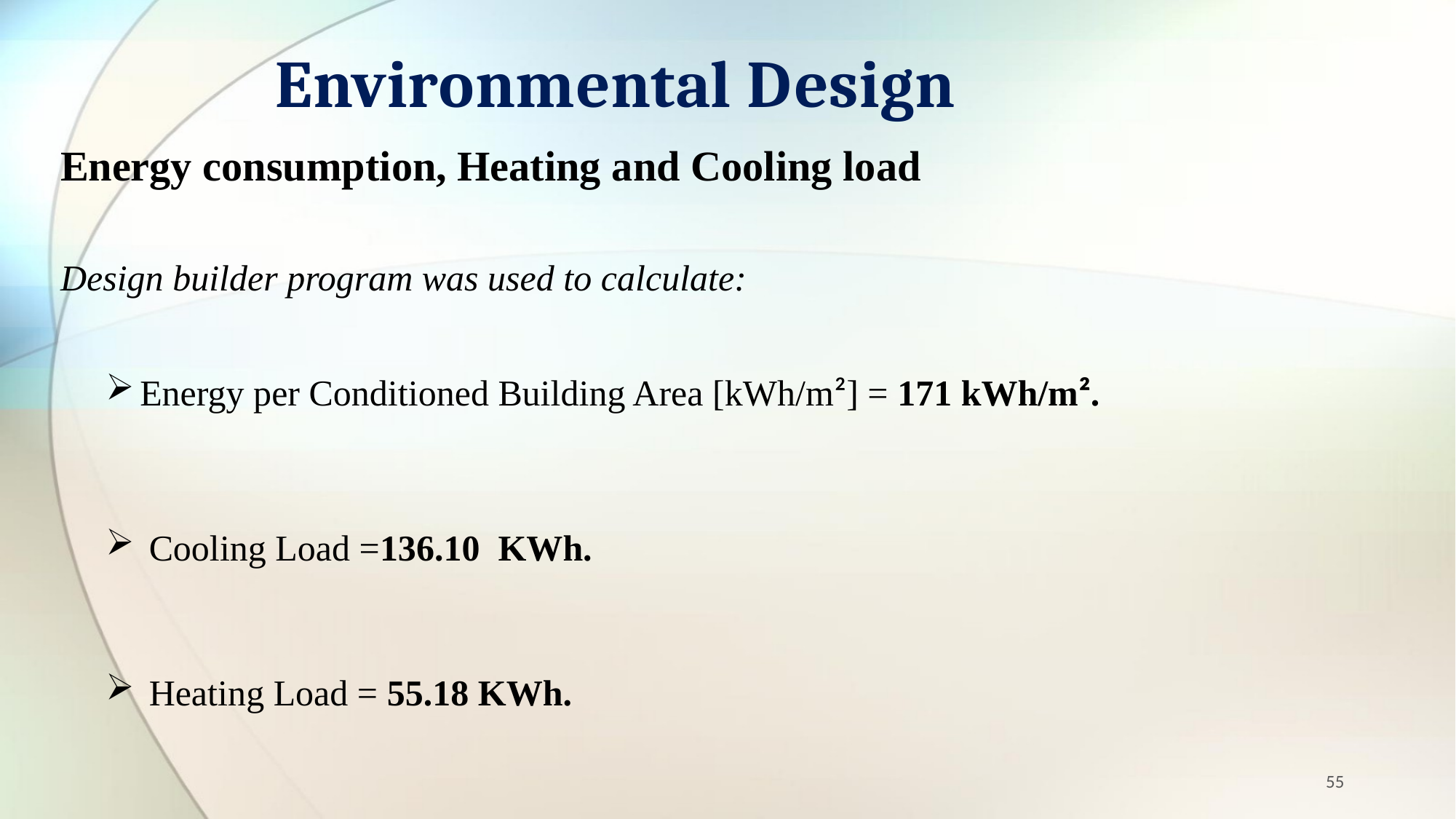

# Environmental Design
Energy consumption, Heating and Cooling load

Design builder program was used to calculate:
Energy per Conditioned Building Area [kWh/m²] = 171 kWh/m².

 Cooling Load =136.10  KWh.

 Heating Load = 55.18 KWh.
55